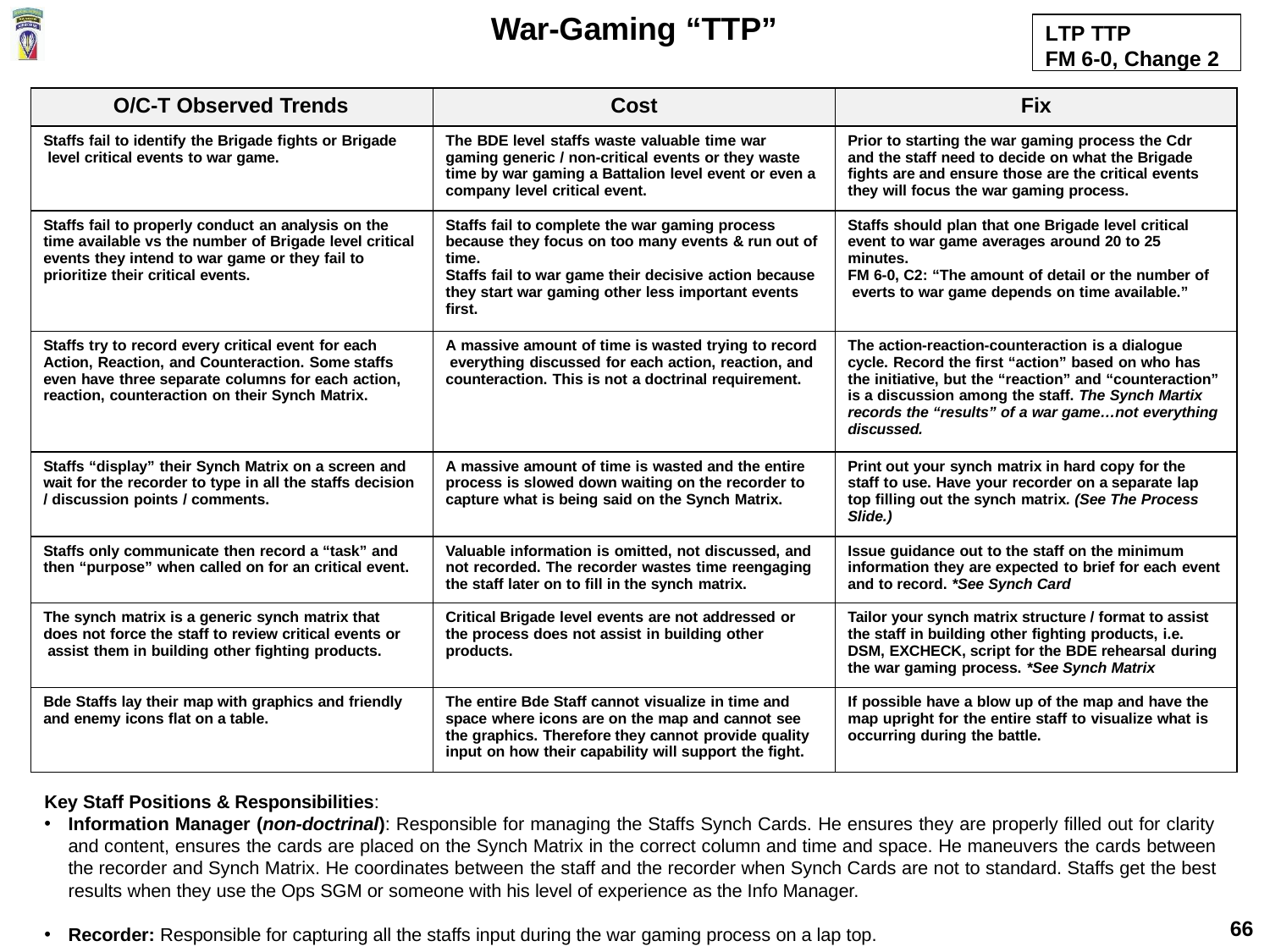

# War-Gaming “TTP”
LTP TTP
FM 6-0, Change 2
| O/C-T Observed Trends | Cost | Fix |
| --- | --- | --- |
| Staffs fail to identify the Brigade fights or Brigade level critical events to war game. | The BDE level staffs waste valuable time war gaming generic / non-critical events or they waste time by war gaming a Battalion level event or even a company level critical event. | Prior to starting the war gaming process the Cdr and the staff need to decide on what the Brigade fights are and ensure those are the critical events they will focus the war gaming process. |
| Staffs fail to properly conduct an analysis on the time available vs the number of Brigade level critical events they intend to war game or they fail to prioritize their critical events. | Staffs fail to complete the war gaming process because they focus on too many events & run out of time. Staffs fail to war game their decisive action because they start war gaming other less important events first. | Staffs should plan that one Brigade level critical event to war game averages around 20 to 25 minutes. FM 6-0, C2: “The amount of detail or the number of everts to war game depends on time available.” |
| Staffs try to record every critical event for each Action, Reaction, and Counteraction. Some staffs even have three separate columns for each action, reaction, counteraction on their Synch Matrix. | A massive amount of time is wasted trying to record everything discussed for each action, reaction, and counteraction. This is not a doctrinal requirement. | The action-reaction-counteraction is a dialogue cycle. Record the first “action” based on who has the initiative, but the “reaction” and “counteraction” is a discussion among the staff. The Synch Martix records the “results” of a war game…not everything discussed. |
| Staffs “display” their Synch Matrix on a screen and wait for the recorder to type in all the staffs decision / discussion points / comments. | A massive amount of time is wasted and the entire process is slowed down waiting on the recorder to capture what is being said on the Synch Matrix. | Print out your synch matrix in hard copy for the staff to use. Have your recorder on a separate lap top filling out the synch matrix. (See The Process Slide.) |
| Staffs only communicate then record a “task” and then “purpose” when called on for an critical event. | Valuable information is omitted, not discussed, and not recorded. The recorder wastes time reengaging the staff later on to fill in the synch matrix. | Issue guidance out to the staff on the minimum information they are expected to brief for each event and to record. \*See Synch Card |
| The synch matrix is a generic synch matrix that does not force the staff to review critical events or assist them in building other fighting products. | Critical Brigade level events are not addressed or the process does not assist in building other products. | Tailor your synch matrix structure / format to assist the staff in building other fighting products, i.e. DSM, EXCHECK, script for the BDE rehearsal during the war gaming process. \*See Synch Matrix |
| Bde Staffs lay their map with graphics and friendly and enemy icons flat on a table. | The entire Bde Staff cannot visualize in time and space where icons are on the map and cannot see the graphics. Therefore they cannot provide quality input on how their capability will support the fight. | If possible have a blow up of the map and have the map upright for the entire staff to visualize what is occurring during the battle. |
Key Staff Positions & Responsibilities:
Information Manager (non-doctrinal): Responsible for managing the Staffs Synch Cards. He ensures they are properly filled out for clarity  and content, ensures the cards are placed on the Synch Matrix in the correct column and time and space. He maneuvers the cards between  the recorder and Synch Matrix. He coordinates between the staff and the recorder when Synch Cards are not to standard. Staffs get the best  results when they use the Ops SGM or someone with his level of experience as the Info Manager.
66
Recorder: Responsible for capturing all the staffs input during the war gaming process on a lap top.